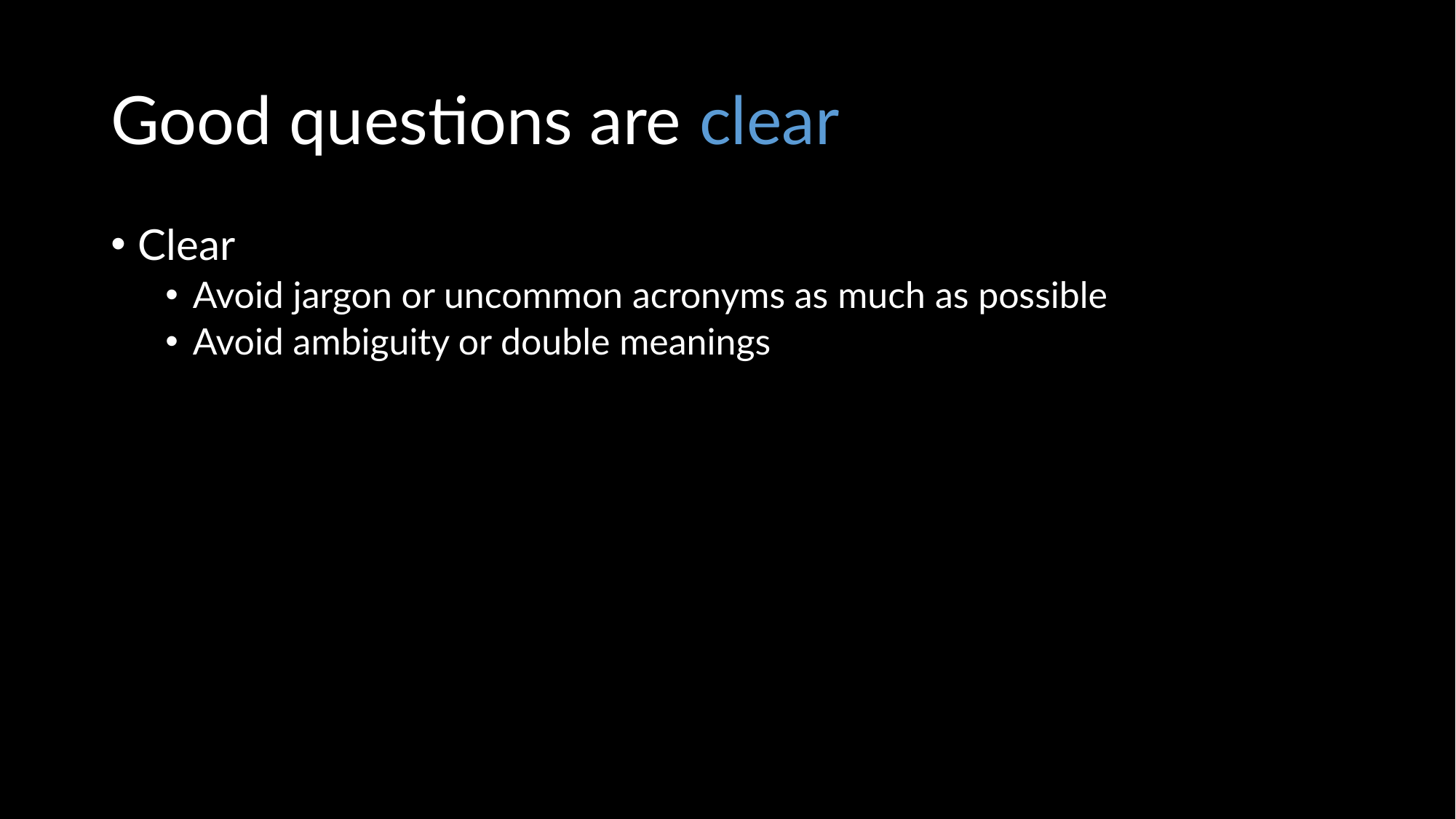

# Good questions are clear
Clear
Avoid jargon or uncommon acronyms as much as possible
Avoid ambiguity or double meanings